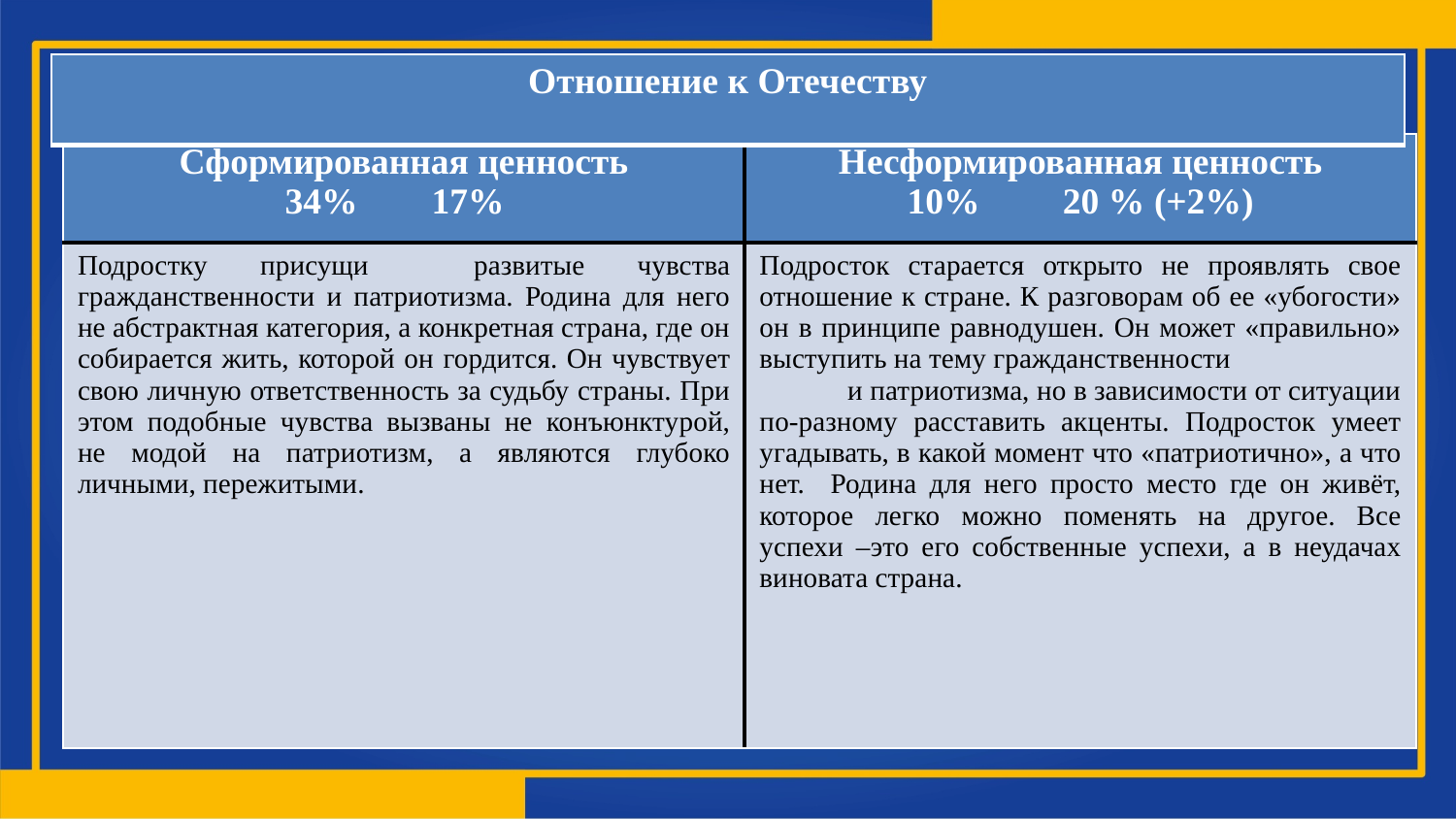

| Отношение к Отечеству |
| --- |
| Сформированная ценность 34% 17% | Несформированная ценность 10% 20 % (+2%) |
| --- | --- |
| Подростку присущи развитые чувства гражданственности и патриотизма. Родина для него не абстрактная категория, а конкретная страна, где он собирается жить, которой он гордится. Он чувствует свою личную ответственность за судьбу страны. При этом подобные чувства вызваны не конъюнктурой, не модой на патриотизм, а являются глубоко личными, пережитыми. | Подросток старается открыто не проявлять свое отношение к стране. К разговорам об ее «убогости» он в принципе равнодушен. Он может «правильно» выступить на тему гражданственности и патриотизма, но в зависимости от ситуации по-разному расставить акценты. Подросток умеет угадывать, в какой момент что «патриотично», а что нет. Родина для него просто место где он живёт, которое легко можно поменять на другое. Все успехи –это его собственные успехи, а в неудачах виновата страна. |